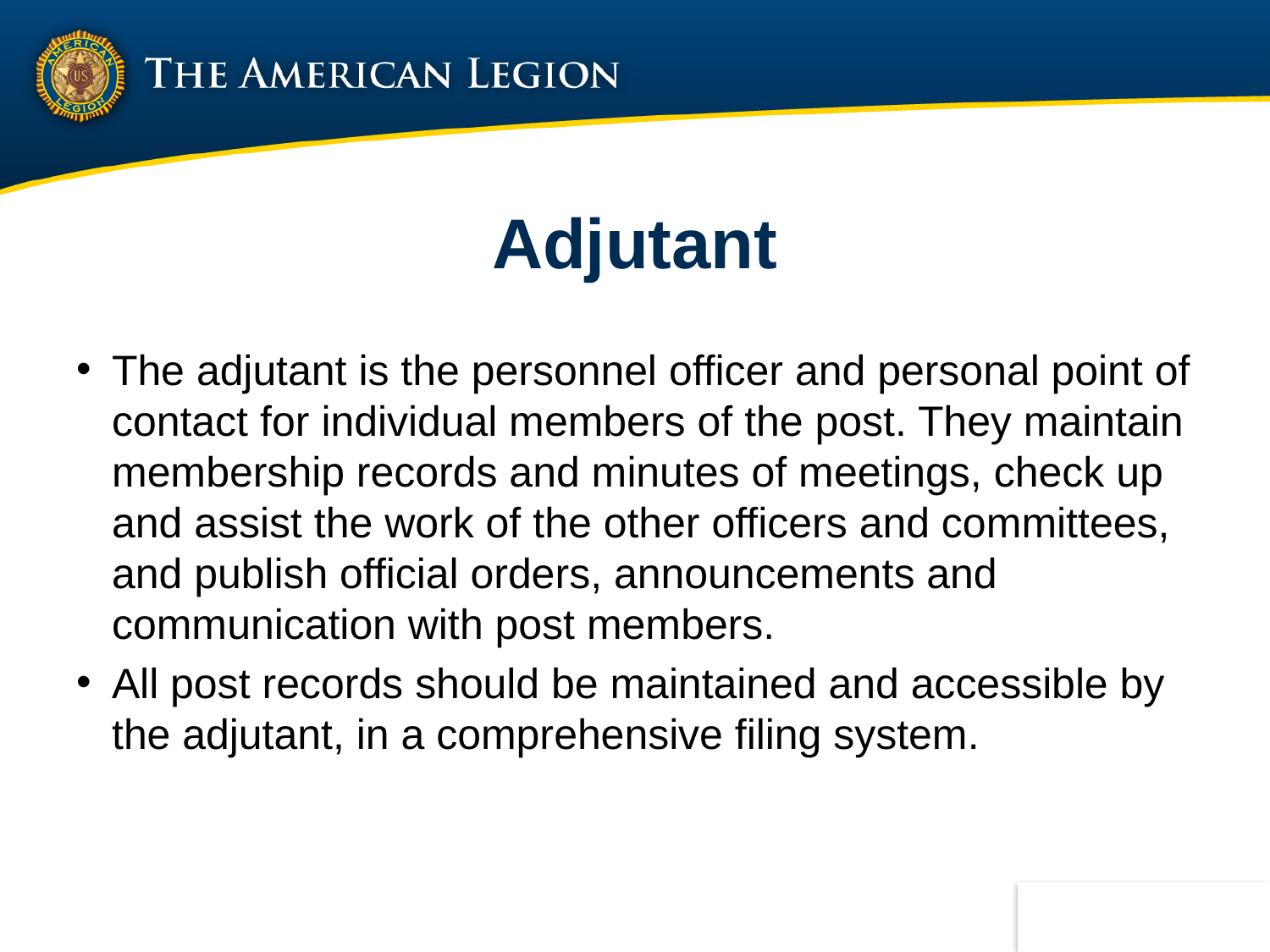

# Adjutant
The adjutant is the personnel officer and personal point of contact for individual members of the post. They maintain membership records and minutes of meetings, check up and assist the work of the other officers and committees, and publish official orders, announcements and communication with post members.
All post records should be maintained and accessible by the adjutant, in a comprehensive filing system.